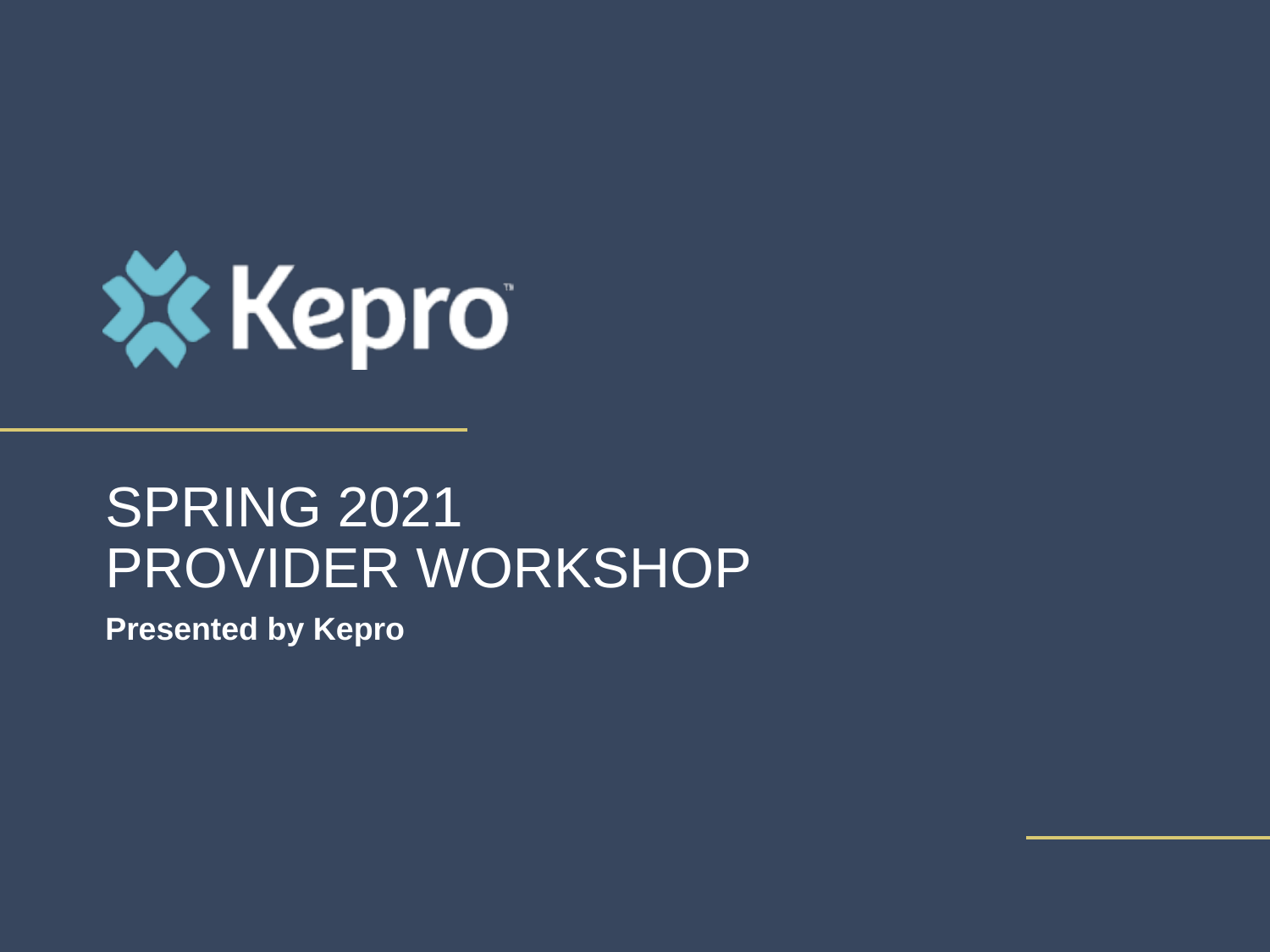

# Spring 2021 Provider Workshop
Presented by Kepro